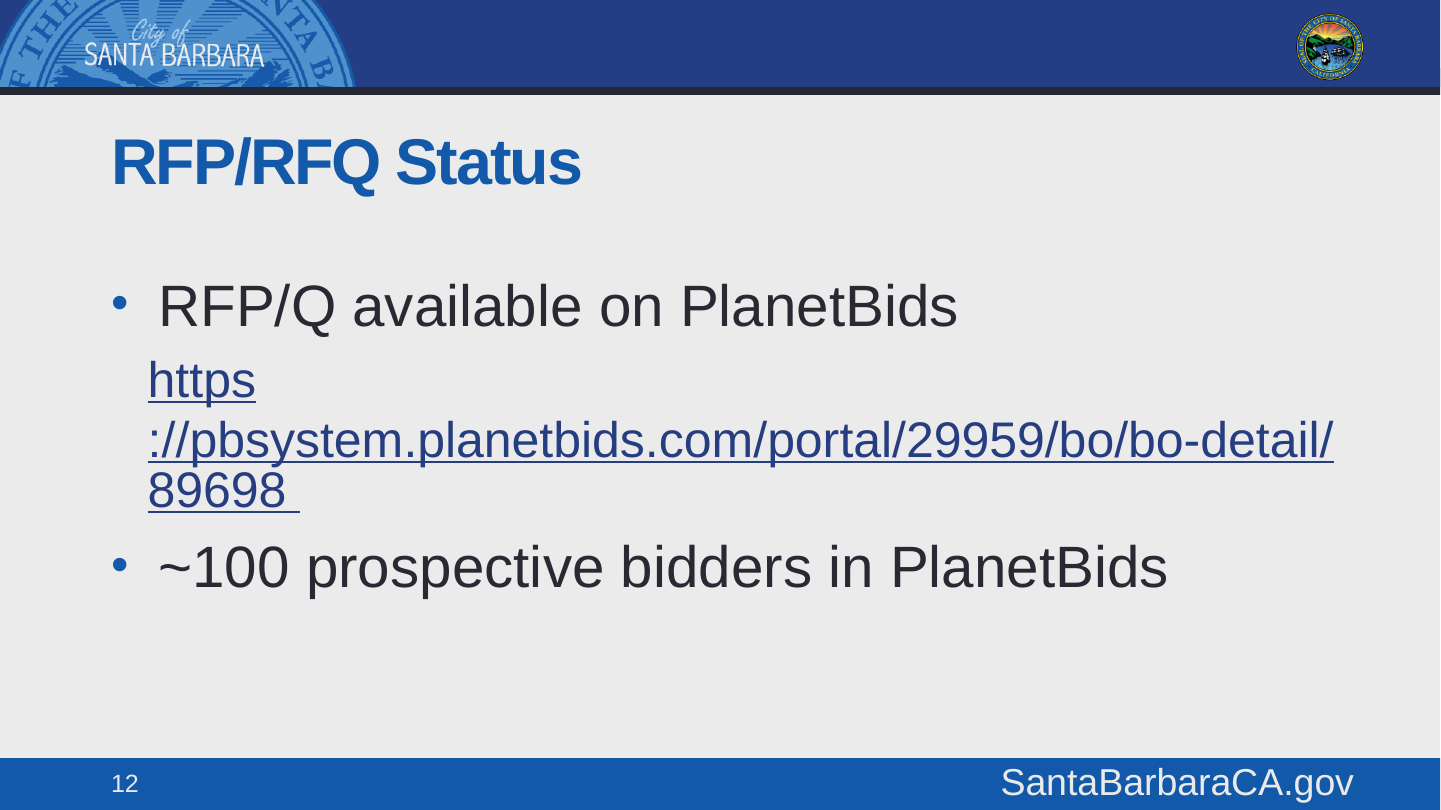

# RFP/RFQ Status

RFP/Q available on PlanetBids
https://pbsystem.planetbids.com/portal/29959/bo/bo-detail/89698
~100 prospective bidders in PlanetBids

12